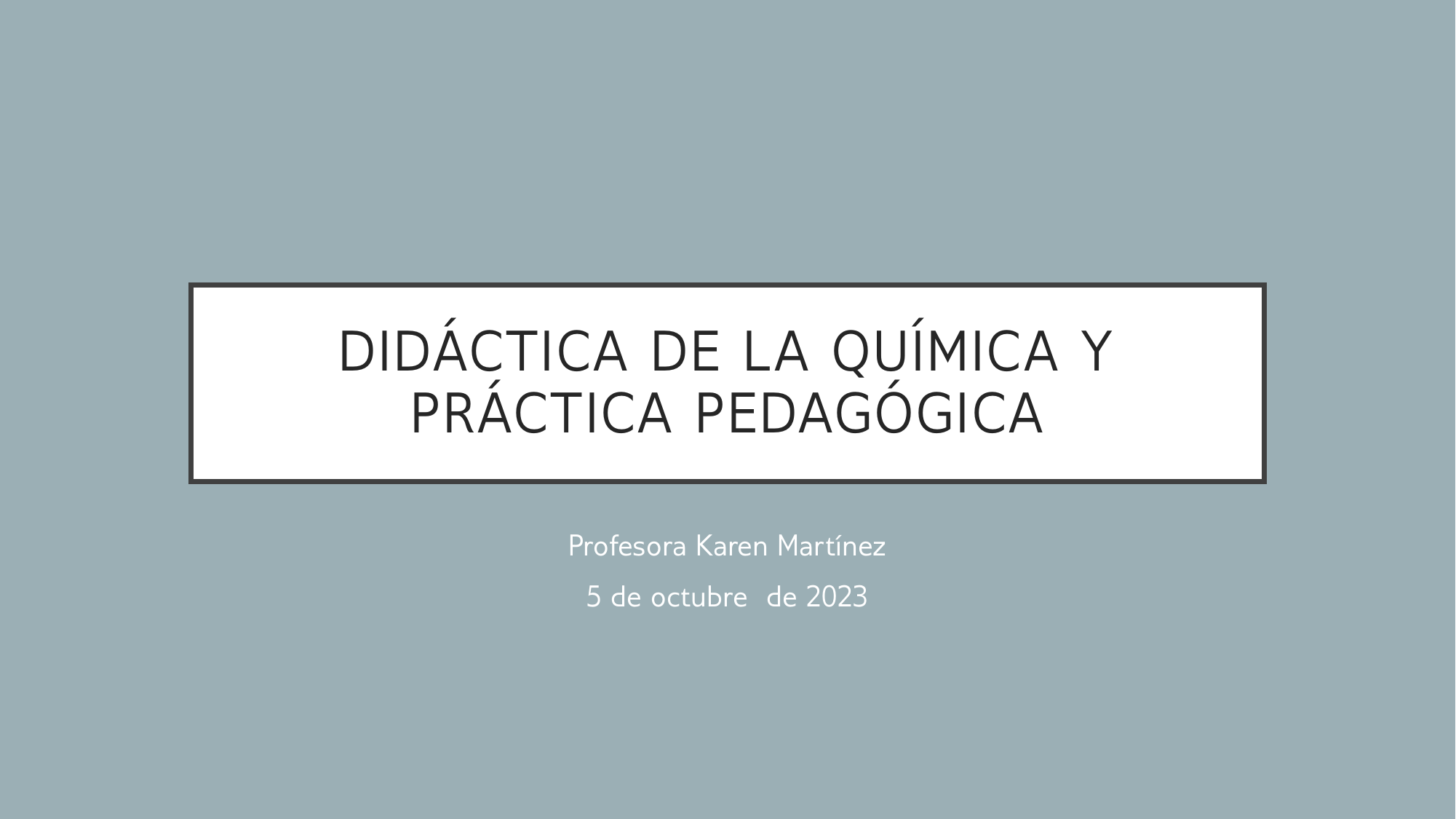

# Didáctica de la Química y Práctica pedagógica
Profesora Karen Martínez
5 de octubre  de 2023